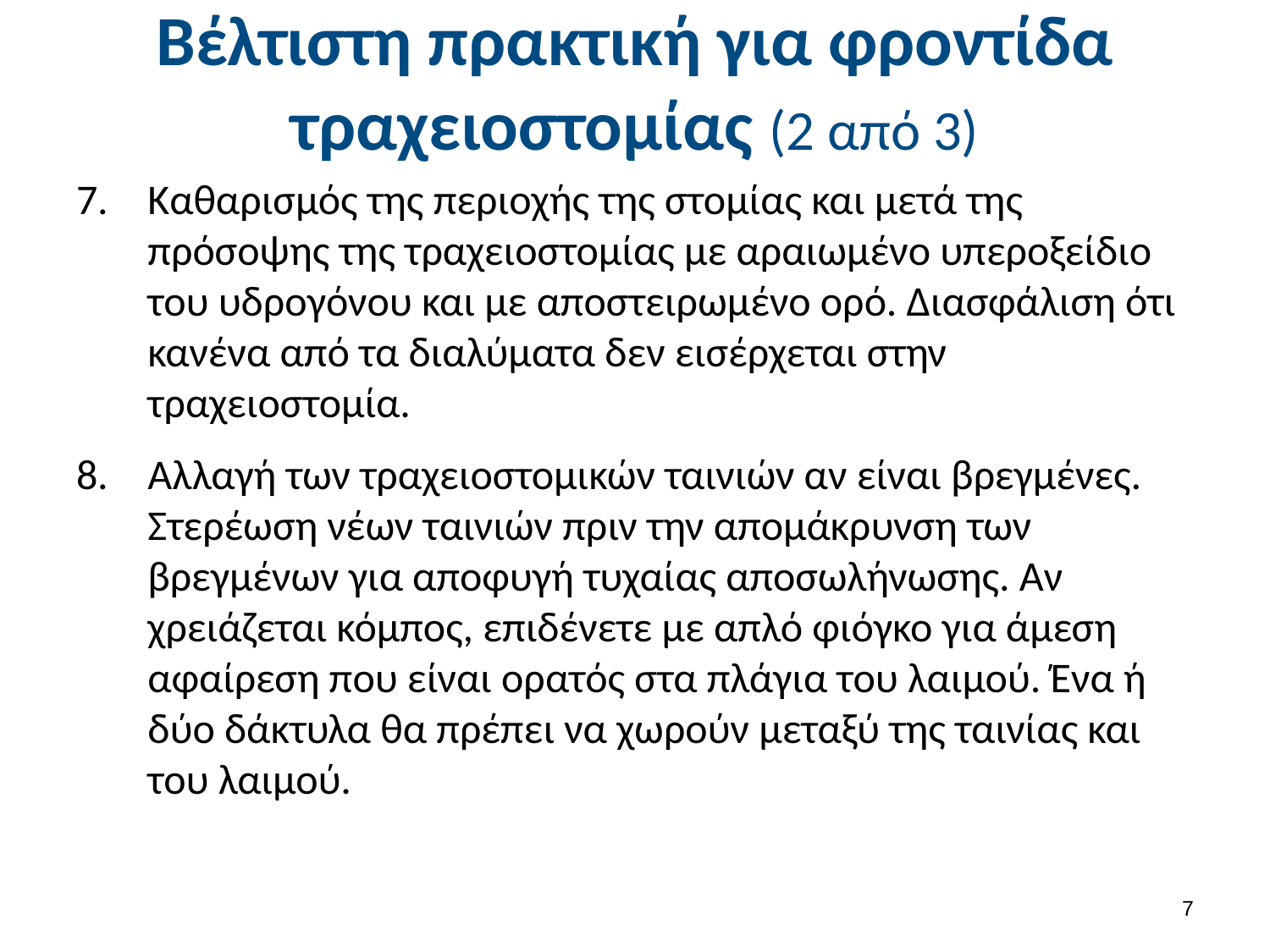

# Βέλτιστη πρακτική για φροντίδα τραχειοστομίας (2 από 3)
Καθαρισμός της περιοχής της στομίας και μετά της πρόσοψης της τραχειοστομίας με αραιωμένο υπεροξείδιο του υδρογόνου και με αποστειρωμένο ορό. Διασφάλιση ότι κανένα από τα διαλύματα δεν εισέρχεται στην τραχειοστομία.
Αλλαγή των τραχειοστομικών ταινιών αν είναι βρεγμένες. Στερέωση νέων ταινιών πριν την απομάκρυνση των βρεγμένων για αποφυγή τυχαίας αποσωλήνωσης. Αν χρειάζεται κόμπος, επιδένετε με απλό φιόγκο για άμεση αφαίρεση που είναι ορατός στα πλάγια του λαιμού. Ένα ή δύο δάκτυλα θα πρέπει να χωρούν μεταξύ της ταινίας και του λαιμού.
7